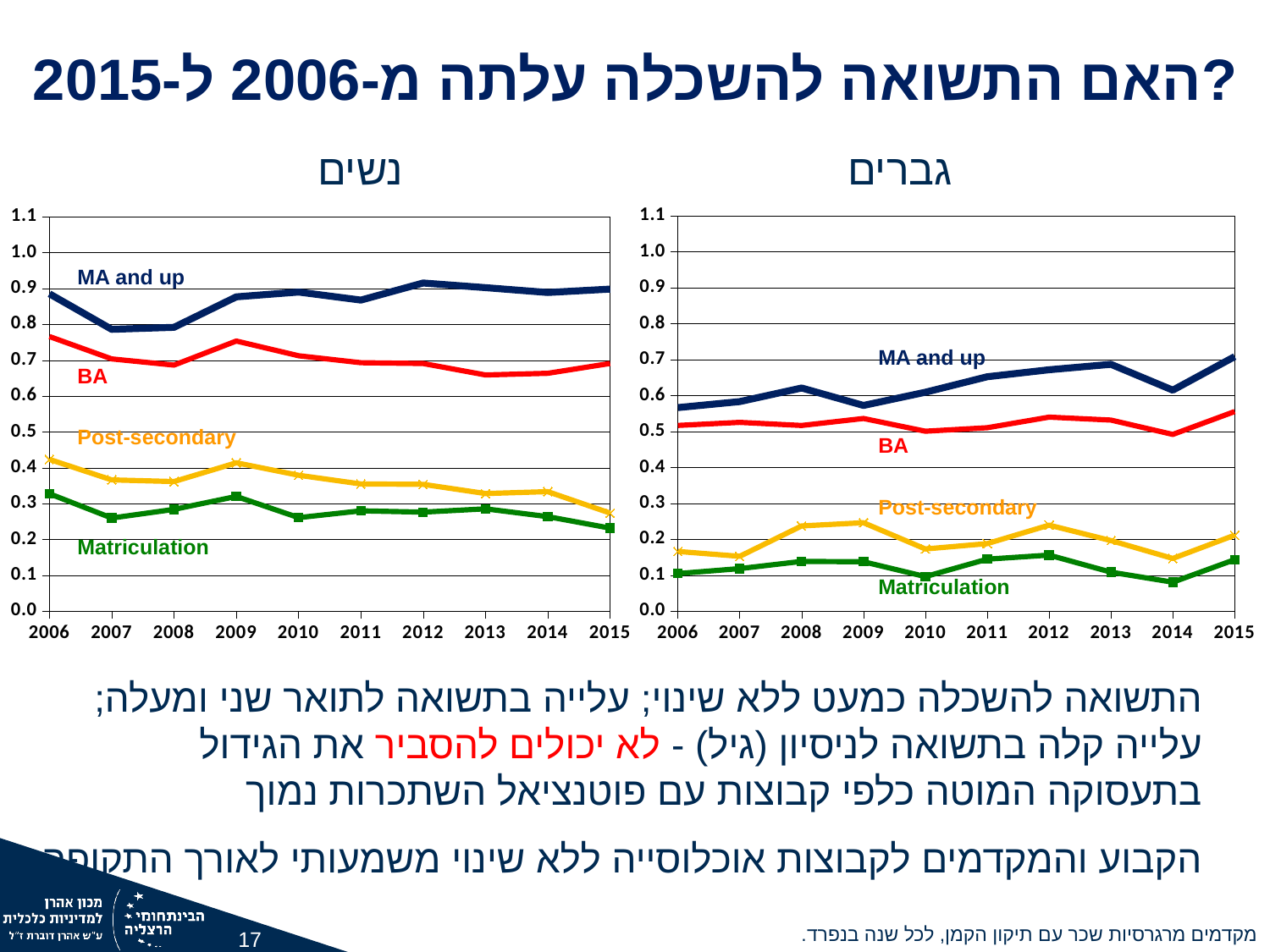

האם התשואה להשכלה עלתה מ-2006 ל-2015?
גברים					נשים

### Chart

| Category | בגרות | אקדמאית חלקית | תואר ראשון | תואר שני ומעלה |
|---|---|---|---|---|
| 2006 | 0.327805 | 0.4237408 | 0.7664766 | 0.8857096 |
| 2007 | 0.2602398 | 0.3664539 | 0.7039855 | 0.7865146 |
| 2008 | 0.2841894 | 0.3618598 | 0.6867781 | 0.7921044 |
| 2009 | 0.3203585 | 0.4141955 | 0.7538611 | 0.8771465 |
| 2010 | 0.2613539 | 0.3795433 | 0.7127936 | 0.8905364 |
| 2011 | 0.2802314 | 0.355315 | 0.6934733 | 0.8681186 |
| 2012 | 0.2766618 | 0.3540684 | 0.6912187 | 0.9157554 |
| 2013 | 0.285728 | 0.3284293 | 0.6593558 | 0.9027554 |
| 2014 | 0.2640754 | 0.3339053 | 0.6638554 | 0.8893129 |
| 2015 | 0.2320401 | 0.2739062 | 0.6913229 | 0.8987649 |

### Chart

| Category | בגרות | אקדמאית חלקית | תואר ראשון | תואר שני ומעלה |
|---|---|---|---|---|
| 2006 | 0.1051532 | 0.1667018 | 0.5173241 | 0.5669535 |
| 2007 | 0.1189595 | 0.1531869 | 0.5257052 | 0.5836909 |
| 2008 | 0.139079 | 0.2375969 | 0.5171146 | 0.6213786 |
| 2009 | 0.1380306 | 0.246581 | 0.536691 | 0.572874 |
| 2010 | 0.0967338 | 0.1735786 | 0.501065 | 0.6096281 |
| 2011 | 0.1452984 | 0.1885849 | 0.5109743 | 0.6526297 |
| 2012 | 0.1564321 | 0.2400602 | 0.5404474 | 0.6721379 |
| 2013 | 0.1092366 | 0.1969509 | 0.5322913 | 0.6873093 |
| 2014 | 0.0811178 | 0.1472416 | 0.4922718 | 0.6154137 |
| 2015 | 0.1439413 | 0.2119949 | 0.5558758 | 0.708649 |
MA and up
MA and up
BA
Post-secondary
BA
Post-secondary
Matriculation
Matriculation
התשואה להשכלה כמעט ללא שינוי; עלייה בתשואה לתואר שני ומעלה; עלייה קלה בתשואה לניסיון (גיל) - לא יכולים להסביר את הגידול בתעסוקה המוטה כלפי קבוצות עם פוטנציאל השתכרות נמוך
הקבוע והמקדמים לקבוצות אוכלוסייה ללא שינוי משמעותי לאורך התקופה
מקדמים מרגרסיות שכר עם תיקון הקמן, לכל שנה בנפרד.